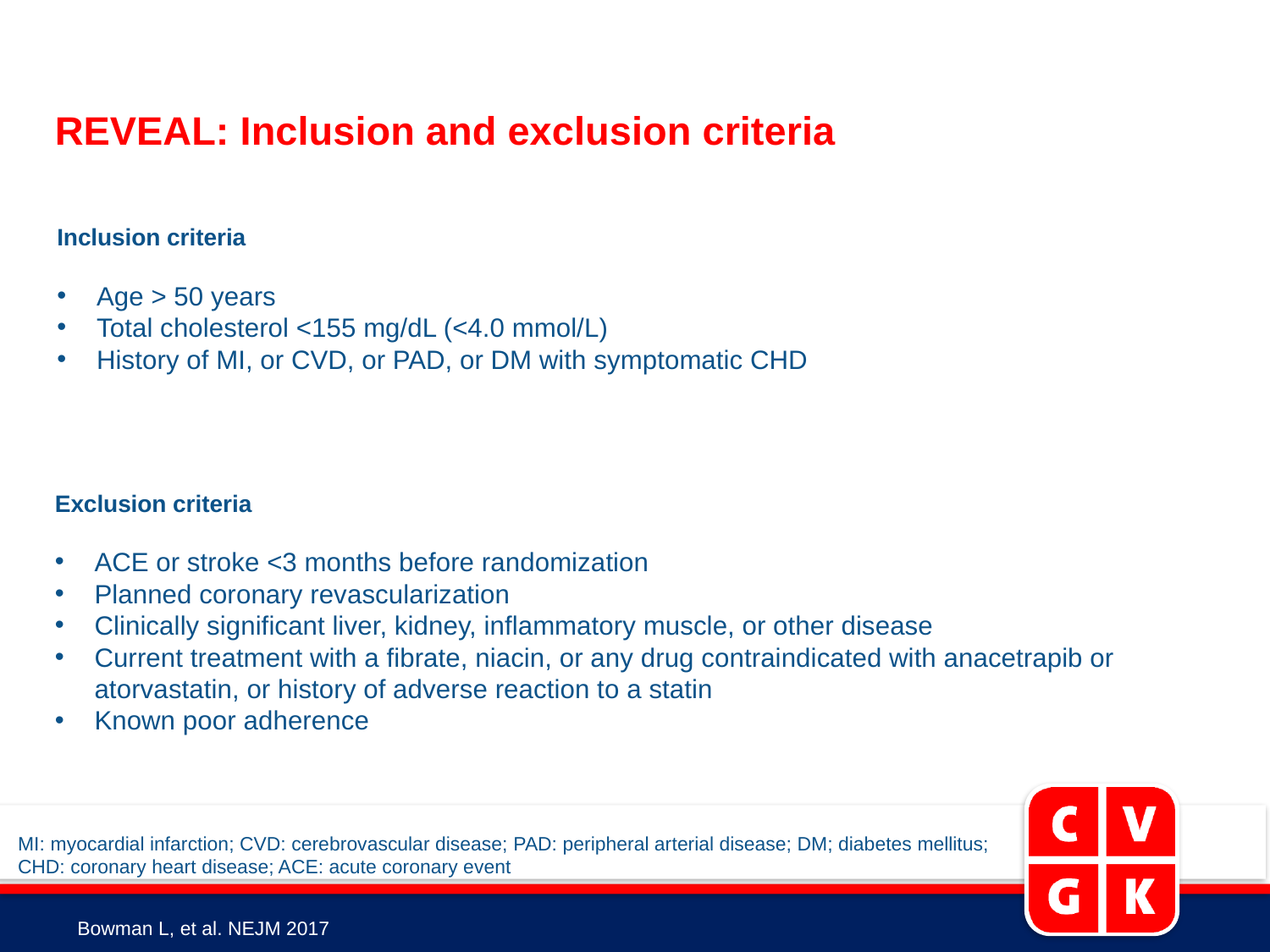

# REVEAL: Inclusion and exclusion criteria
Inclusion criteria

Age > 50 years
Total cholesterol <155 mg/dL (<4.0 mmol/L)
History of MI, or CVD, or PAD, or DM with symptomatic CHD

Exclusion criteria

ACE or stroke <3 months before randomization
Planned coronary revascularization
Clinically significant liver, kidney, inflammatory muscle, or other disease
Current treatment with a fibrate, niacin, or any drug contraindicated with anacetrapib or atorvastatin, or history of adverse reaction to a statin
Known poor adherence
MI: myocardial infarction; CVD: cerebrovascular disease; PAD: peripheral arterial disease; DM; diabetes mellitus; CHD: coronary heart disease; ACE: acute coronary event
Bowman L, et al. NEJM 2017